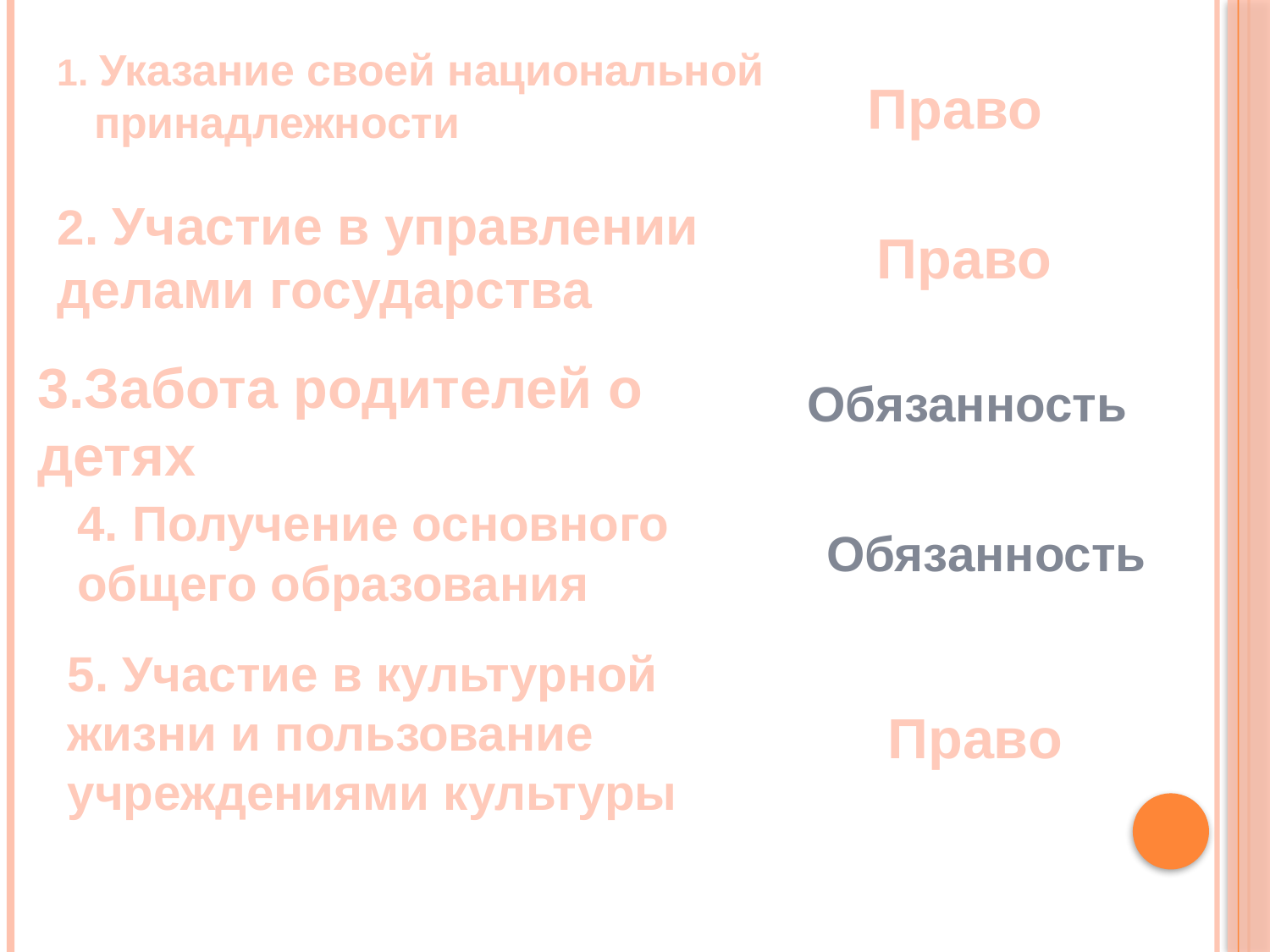

1. Указание своей национальной принадлежности
Право
2. Участие в управлении делами государства
Право
3.Забота родителей о детях
Обязанность
4. Получение основного общего образования
Обязанность
5. Участие в культурной жизни и пользование учреждениями культуры
Право